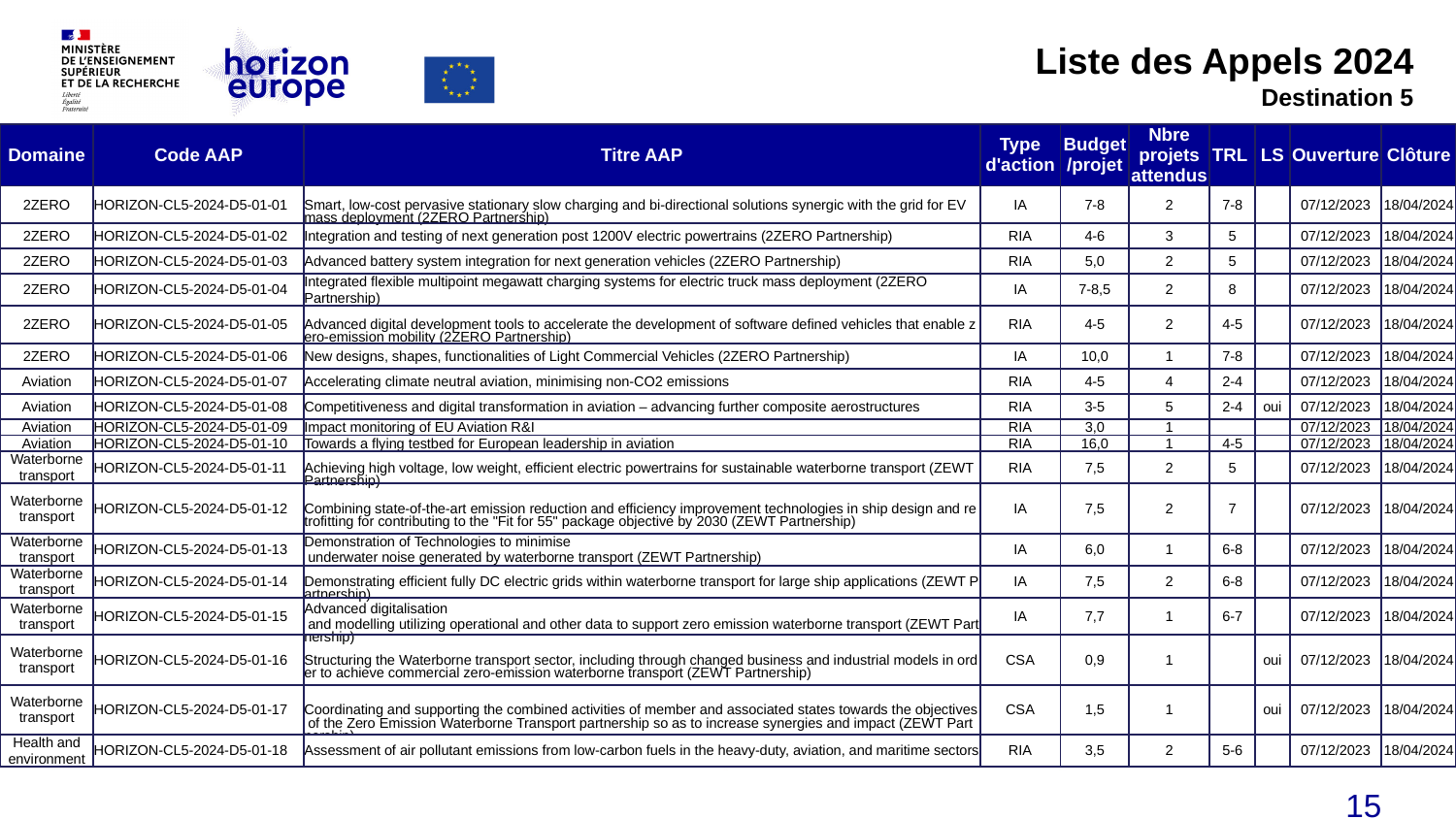

Liste des Appels 2024
Destination 5
| Domaine | Code AAP | Titre AAP | Type d'action | Budget/projet | Nbre projets attendus | TRL | LS | Ouverture | Clôture |
| --- | --- | --- | --- | --- | --- | --- | --- | --- | --- |
| 2ZERO | HORIZON-CL5-2024-D5-01-01 | Smart, low-cost pervasive stationary slow charging and bi-directional solutions synergic with the grid for EV mass deployment (2ZERO Partnership) | IA | 7-8 | 2 | 7-8 |  | 07/12/2023 | 18/04/2024 |
| 2ZERO | HORIZON-CL5-2024-D5-01-02 | Integration and testing of next generation post 1200V electric powertrains (2ZERO Partnership) | RIA | 4-6 | 3 | 5 |  | 07/12/2023 | 18/04/2024 |
| 2ZERO | HORIZON-CL5-2024-D5-01-03 | Advanced battery system integration for next generation vehicles (2ZERO Partnership) | RIA | 5,0 | 2 | 5 |  | 07/12/2023 | 18/04/2024 |
| 2ZERO | HORIZON-CL5-2024-D5-01-04 | Integrated flexible multipoint megawatt charging systems for electric truck mass deployment (2ZERO Partnership) | IA | 7-8,5 | 2 | 8 |  | 07/12/2023 | 18/04/2024 |
| 2ZERO | HORIZON-CL5-2024-D5-01-05 | Advanced digital development tools to accelerate the development of software defined vehicles that enable zero-emission mobility (2ZERO Partnership) | RIA | 4-5 | 2 | 4-5 |  | 07/12/2023 | 18/04/2024 |
| 2ZERO | HORIZON-CL5-2024-D5-01-06 | New designs, shapes, functionalities of Light Commercial Vehicles (2ZERO Partnership) | IA | 10,0 | 1 | 7-8 |  | 07/12/2023 | 18/04/2024 |
| Aviation | HORIZON-CL5-2024-D5-01-07 | Accelerating climate neutral aviation, minimising non-CO2 emissions | RIA | 4-5 | 4 | 2-4 |  | 07/12/2023 | 18/04/2024 |
| Aviation | HORIZON-CL5-2024-D5-01-08 | Competitiveness and digital transformation in aviation – advancing further composite aerostructures | RIA | 3-5 | 5 | 2-4 | oui | 07/12/2023 | 18/04/2024 |
| Aviation | HORIZON-CL5-2024-D5-01-09 | Impact monitoring of EU Aviation R&I | RIA | 3,0 | 1 |  |  | 07/12/2023 | 18/04/2024 |
| Aviation | HORIZON-CL5-2024-D5-01-10 | Towards a flying testbed for European leadership in aviation | RIA | 16,0 | 1 | 4-5 |  | 07/12/2023 | 18/04/2024 |
| Waterborne transport | HORIZON-CL5-2024-D5-01-11 | Achieving high voltage, low weight, efficient electric powertrains for sustainable waterborne transport (ZEWT Partnership) | RIA | 7,5 | 2 | 5 |  | 07/12/2023 | 18/04/2024 |
| Waterborne transport | HORIZON-CL5-2024-D5-01-12 | Combining state-of-the-art emission reduction and efficiency improvement technologies in ship design and retrofitting for contributing to the "Fit for 55" package objective by 2030 (ZEWT Partnership) | IA | 7,5 | 2 | 7 |  | 07/12/2023 | 18/04/2024 |
| Waterborne transport | HORIZON-CL5-2024-D5-01-13 | Demonstration of Technologies to minimise underwater noise generated by waterborne transport (ZEWT Partnership) | IA | 6,0 | 1 | 6-8 |  | 07/12/2023 | 18/04/2024 |
| Waterborne transport | HORIZON-CL5-2024-D5-01-14 | Demonstrating efficient fully DC electric grids within waterborne transport for large ship applications (ZEWT Partnership) | IA | 7,5 | 2 | 6-8 |  | 07/12/2023 | 18/04/2024 |
| Waterborne transport | HORIZON-CL5-2024-D5-01-15 | Advanced digitalisation and modelling utilizing operational and other data to support zero emission waterborne transport (ZEWT Partnership) | IA | 7,7 | 1 | 6-7 |  | 07/12/2023 | 18/04/2024 |
| Waterborne transport | HORIZON-CL5-2024-D5-01-16 | Structuring the Waterborne transport sector, including through changed business and industrial models in order to achieve commercial zero-emission waterborne transport (ZEWT Partnership) | CSA | 0,9 | 1 |  | oui | 07/12/2023 | 18/04/2024 |
| Waterborne transport | HORIZON-CL5-2024-D5-01-17 | Coordinating and supporting the combined activities of member and associated states towards the objectives of the Zero Emission Waterborne Transport partnership so as to increase synergies and impact (ZEWT Partnership) | CSA | 1,5 | 1 |  | oui | 07/12/2023 | 18/04/2024 |
| Health and environment | HORIZON-CL5-2024-D5-01-18 | Assessment of air pollutant emissions from low-carbon fuels in the heavy-duty, aviation, and maritime sectors | RIA | 3,5 | 2 | 5-6 |  | 07/12/2023 | 18/04/2024 |

15